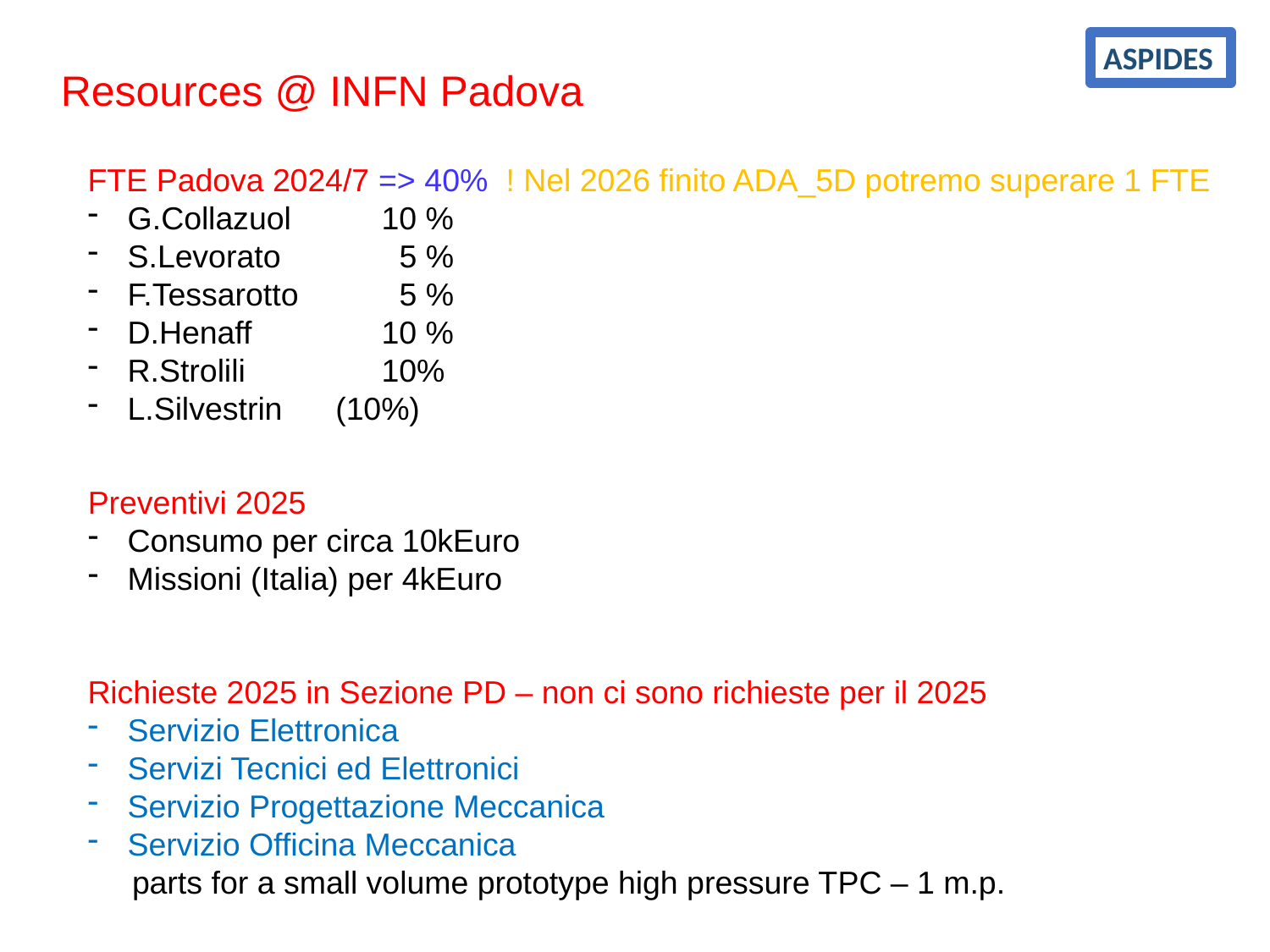

ASPIDES
Resources @ INFN Padova
FTE Padova 2024/7 => 40%  ! Nel 2026 finito ADA_5D potremo superare 1 FTE
G.Collazuol  	10 %
S.Levorato     	  5 %
F.Tessarotto 	  5 %
D.Henaff  	10 %
R.Strolili  	10%
L.Silvestrin      (10%)
Preventivi 2025
Consumo per circa 10kEuro
Missioni (Italia) per 4kEuro
Richieste 2025 in Sezione PD – non ci sono richieste per il 2025
Servizio Elettronica
Servizi Tecnici ed Elettronici
Servizio Progettazione Meccanica
Servizio Officina Meccanica
     parts for a small volume prototype high pressure TPC – 1 m.p.